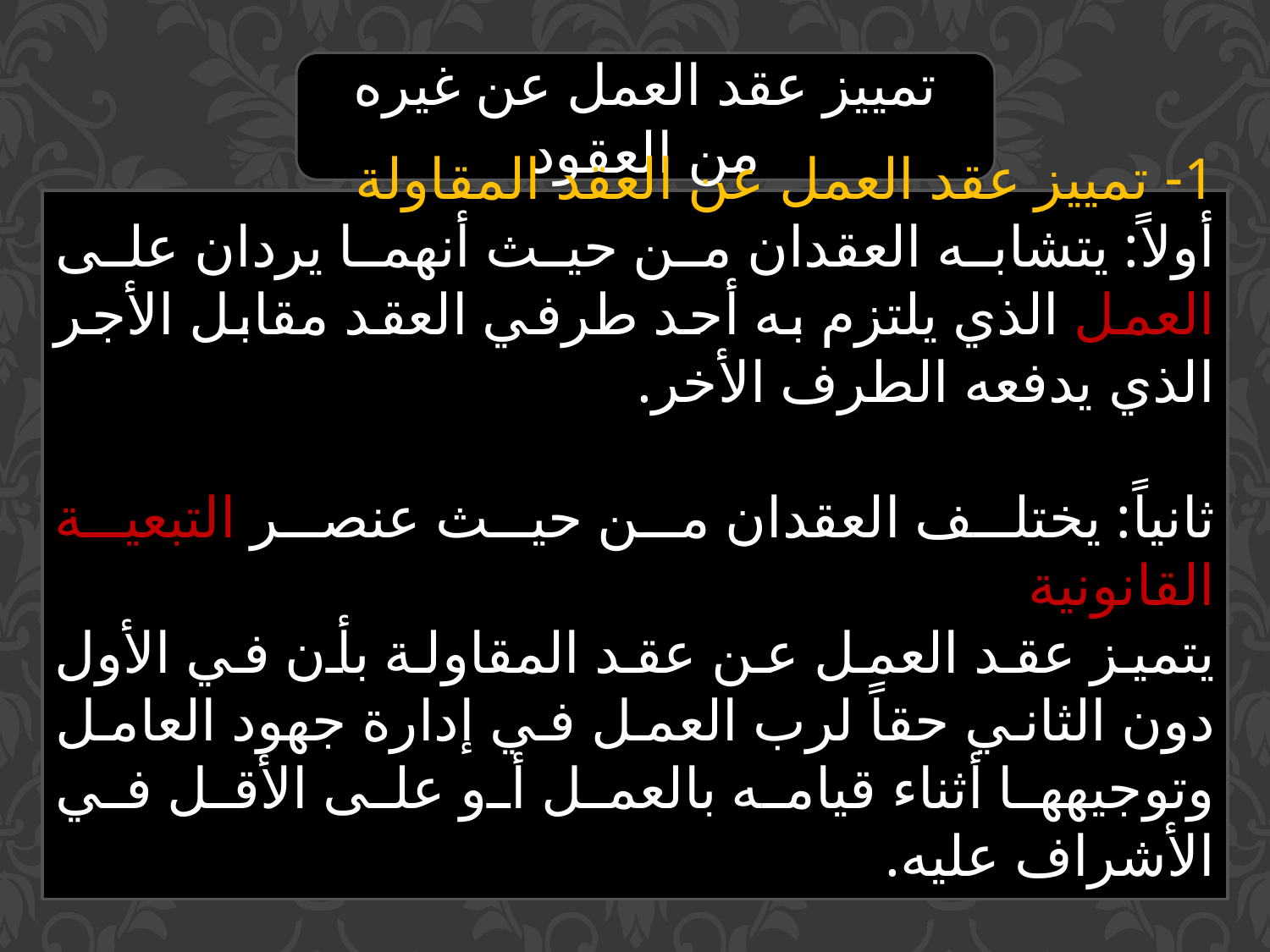

تمييز عقد العمل عن غيره من العقود

1- تمييز عقد العمل عن العقد المقاولة
أولاً: يتشابه العقدان من حيث أنهما يردان على العمل الذي يلتزم به أحد طرفي العقد مقابل الأجر الذي يدفعه الطرف الأخر.

ثانياً: يختلف العقدان من حيث عنصر التبعية القانونية
يتميز عقد العمل عن عقد المقاولة بأن في الأول دون الثاني حقاً لرب العمل في إدارة جهود العامل وتوجيهها أثناء قيامه بالعمل أو على الأقل في الأشراف عليه.